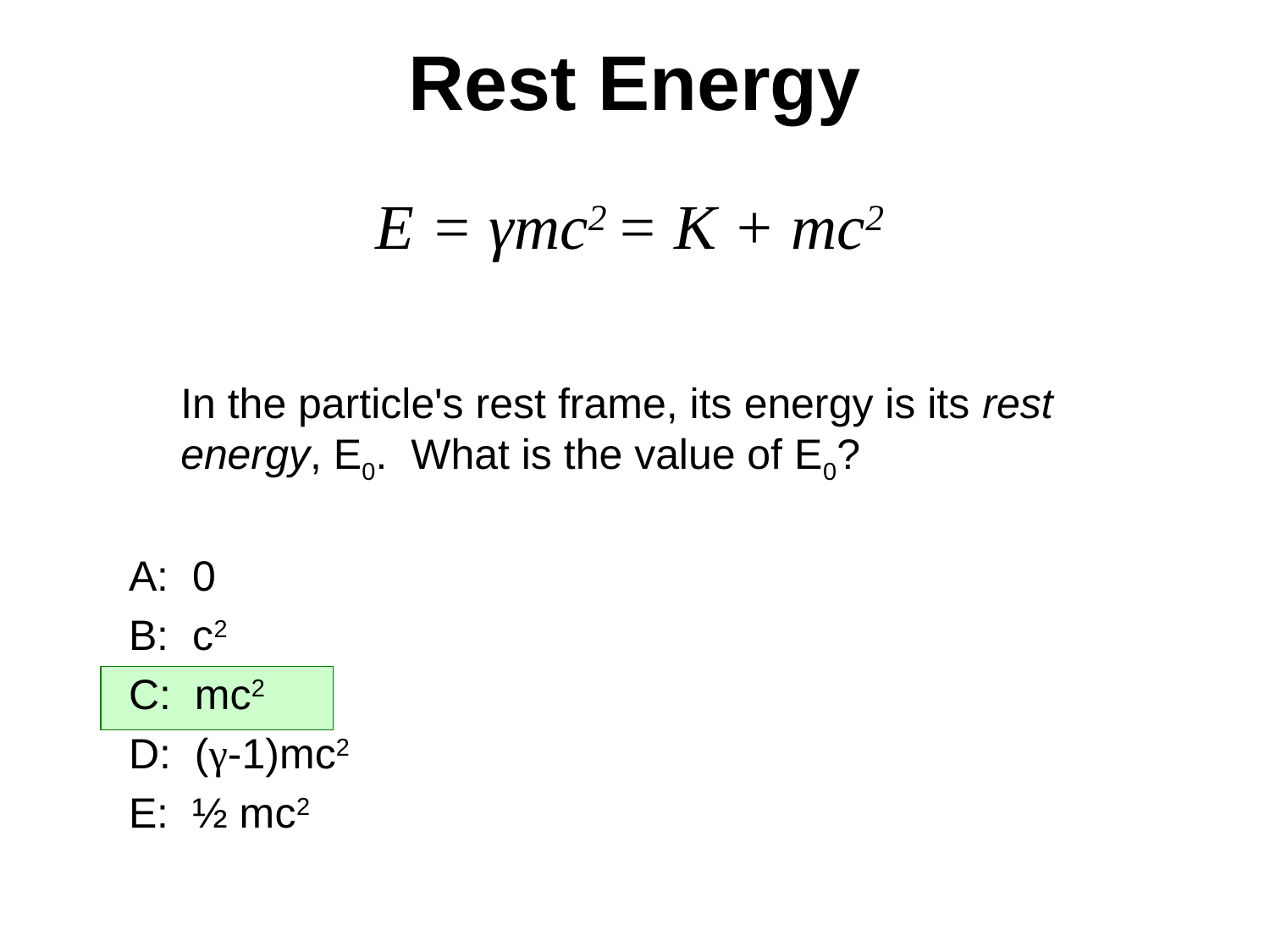

# Rest Energy
E = γmc2 = K + mc2
In the particle's rest frame, its energy is its rest
energy, E0.  What is the value of E0?

A:  0
B:  c2
C:  mc2
D:  (γ-1)mc2
E:  ½ mc2